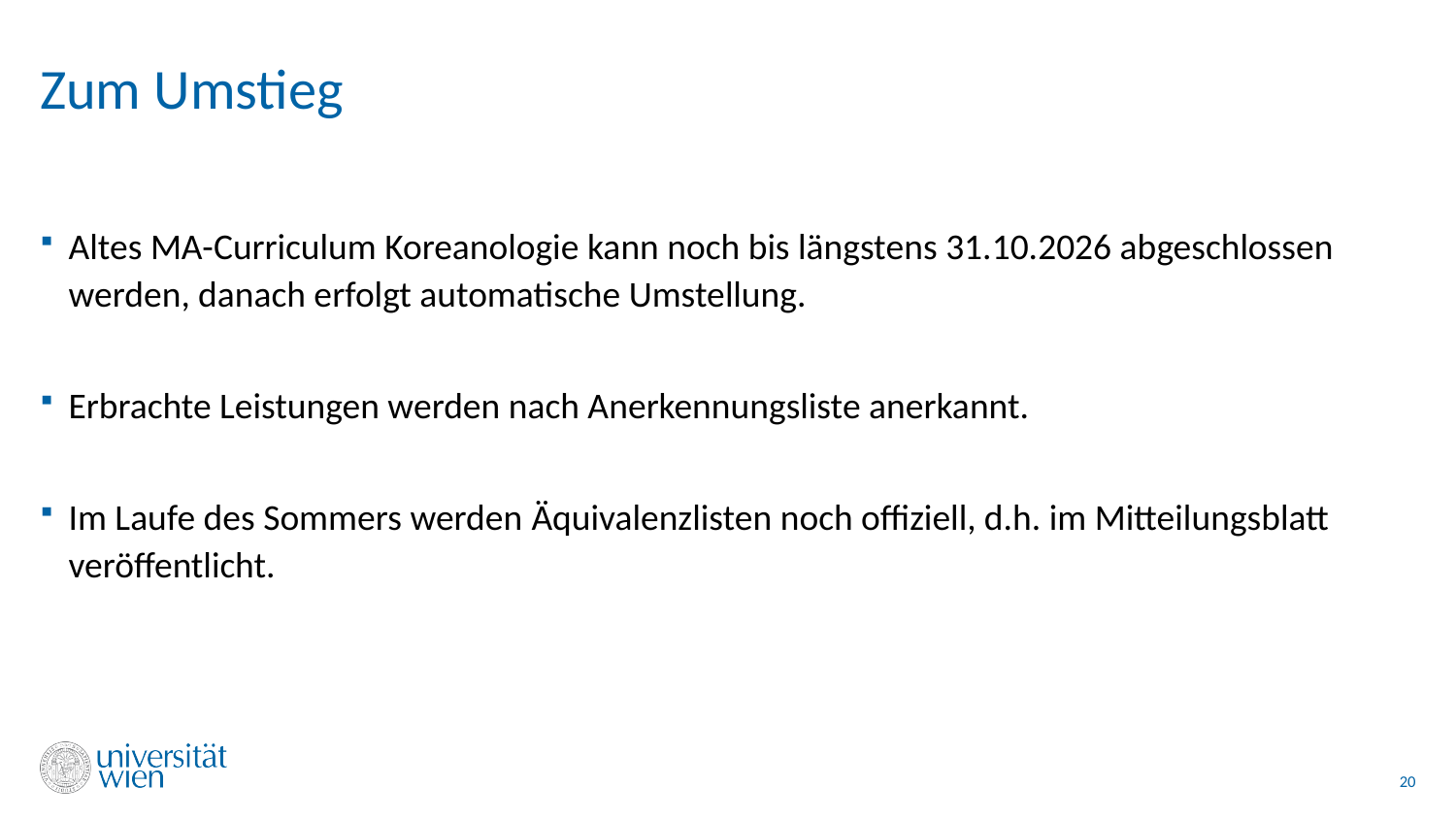

# Zum Umstieg
Altes MA-Curriculum Koreanologie kann noch bis längstens 31.10.2026 abgeschlossen werden, danach erfolgt automatische Umstellung.

Erbrachte Leistungen werden nach Anerkennungsliste anerkannt.

Im Laufe des Sommers werden Äquivalenzlisten noch offiziell, d.h. im Mitteilungsblatt veröffentlicht.

20